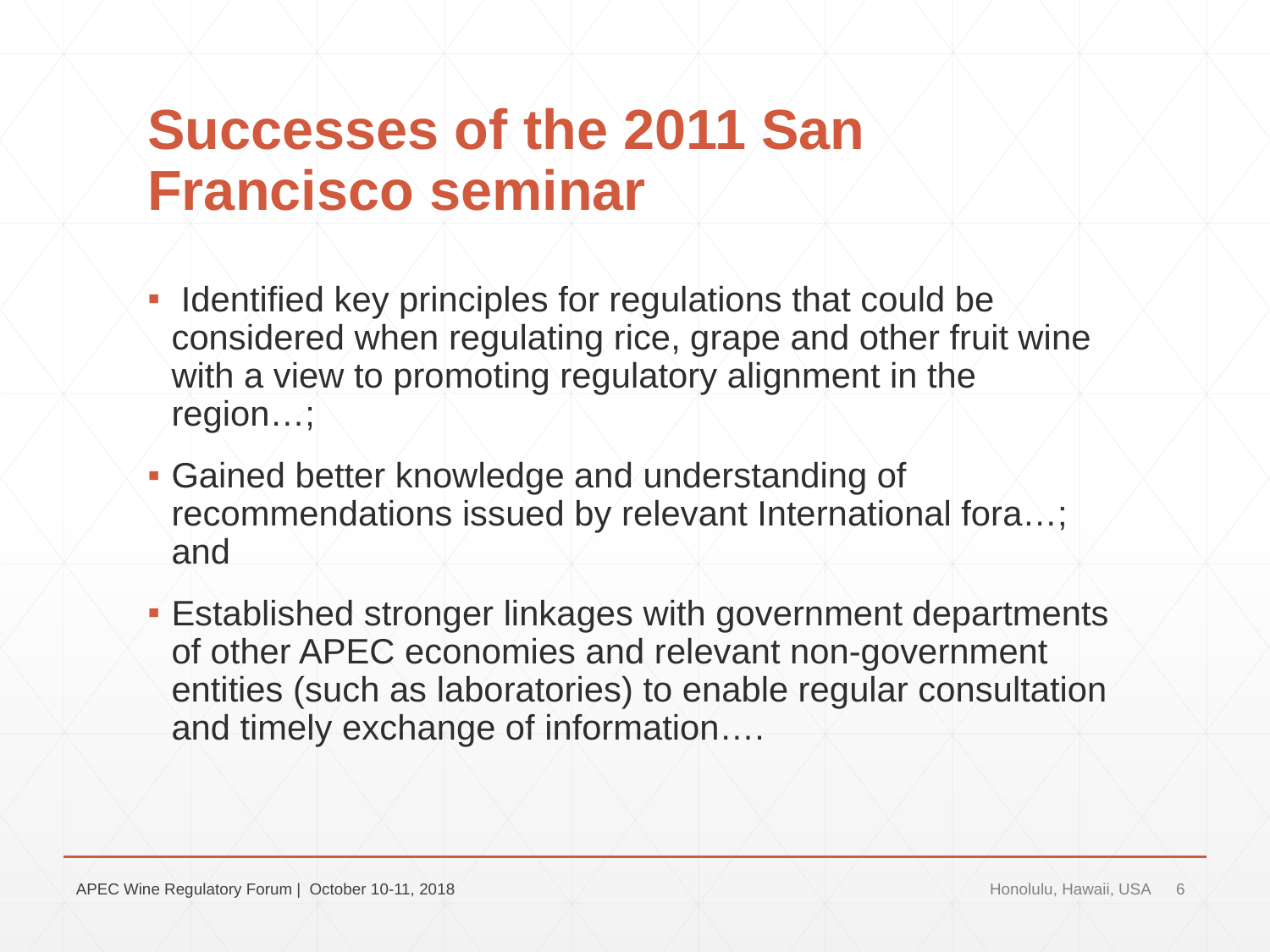

# Successes of the 2011 San Francisco seminar
 Identified key principles for regulations that could be considered when regulating rice, grape and other fruit wine with a view to promoting regulatory alignment in the region…;
Gained better knowledge and understanding of recommendations issued by relevant International fora…; and
Established stronger linkages with government departments of other APEC economies and relevant non-government entities (such as laboratories) to enable regular consultation and timely exchange of information….
APEC Wine Regulatory Forum |  October 10-11, 2018
Honolulu, Hawaii, USA
6